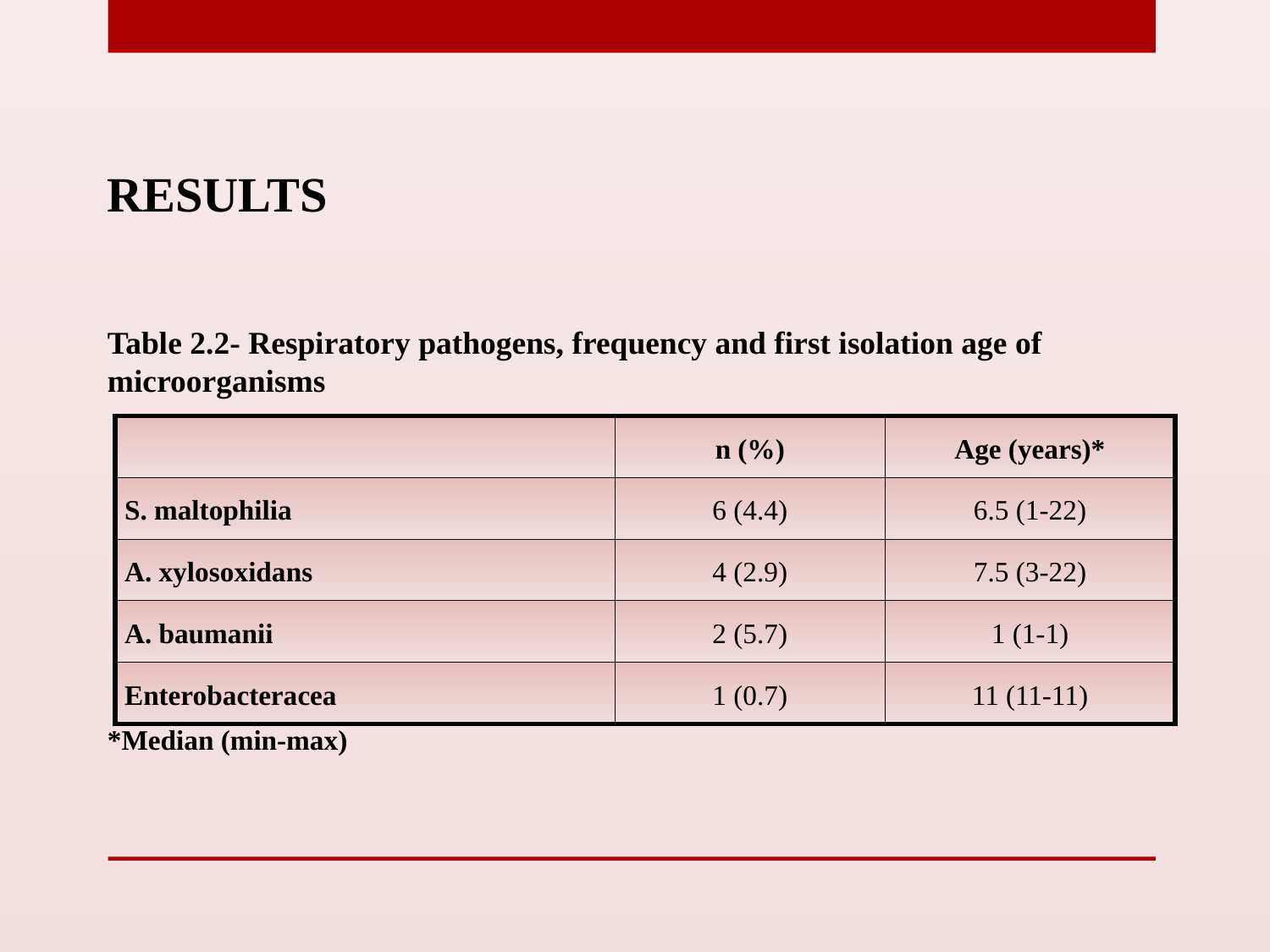

RESULTS
Table 2.2- Respiratory pathogens, frequency and first isolation age of microorganisms

|  | n (%) | Age (years)\* |
| --- | --- | --- |
| S. maltophilia | 6 (4.4) | 6.5 (1-22) |
| A. xylosoxidans | 4 (2.9) | 7.5 (3-22) |
| A. baumanii | 2 (5.7) | 1 (1-1) |
| Enterobacteracea | 1 (0.7) | 11 (11-11) |
*Median (min-max)